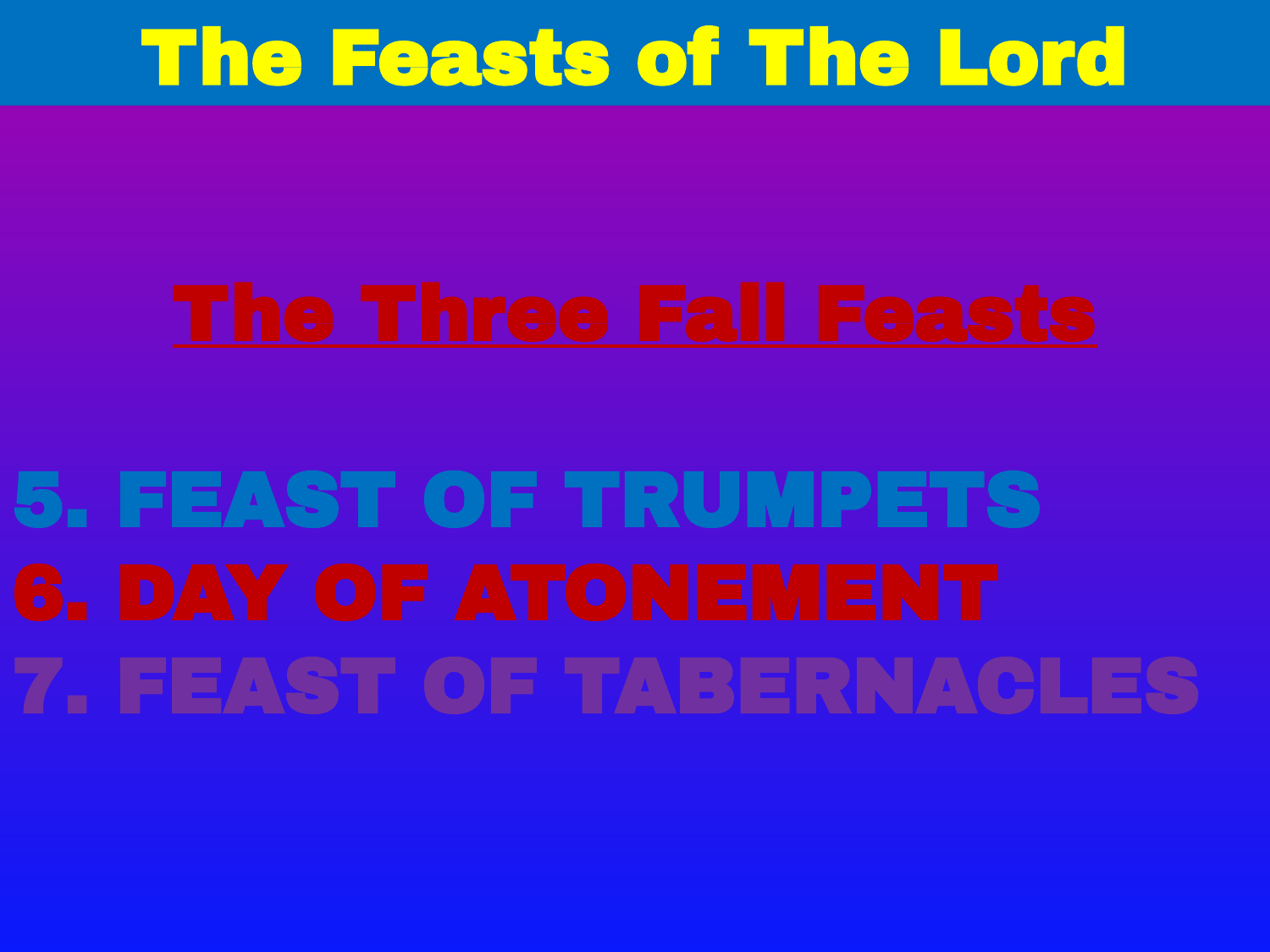

The Feasts of The Lord

The Three Fall Feasts

5. FEAST OF TRUMPETS
6. DAY OF ATONEMENT
7. FEAST OF TABERNACLES